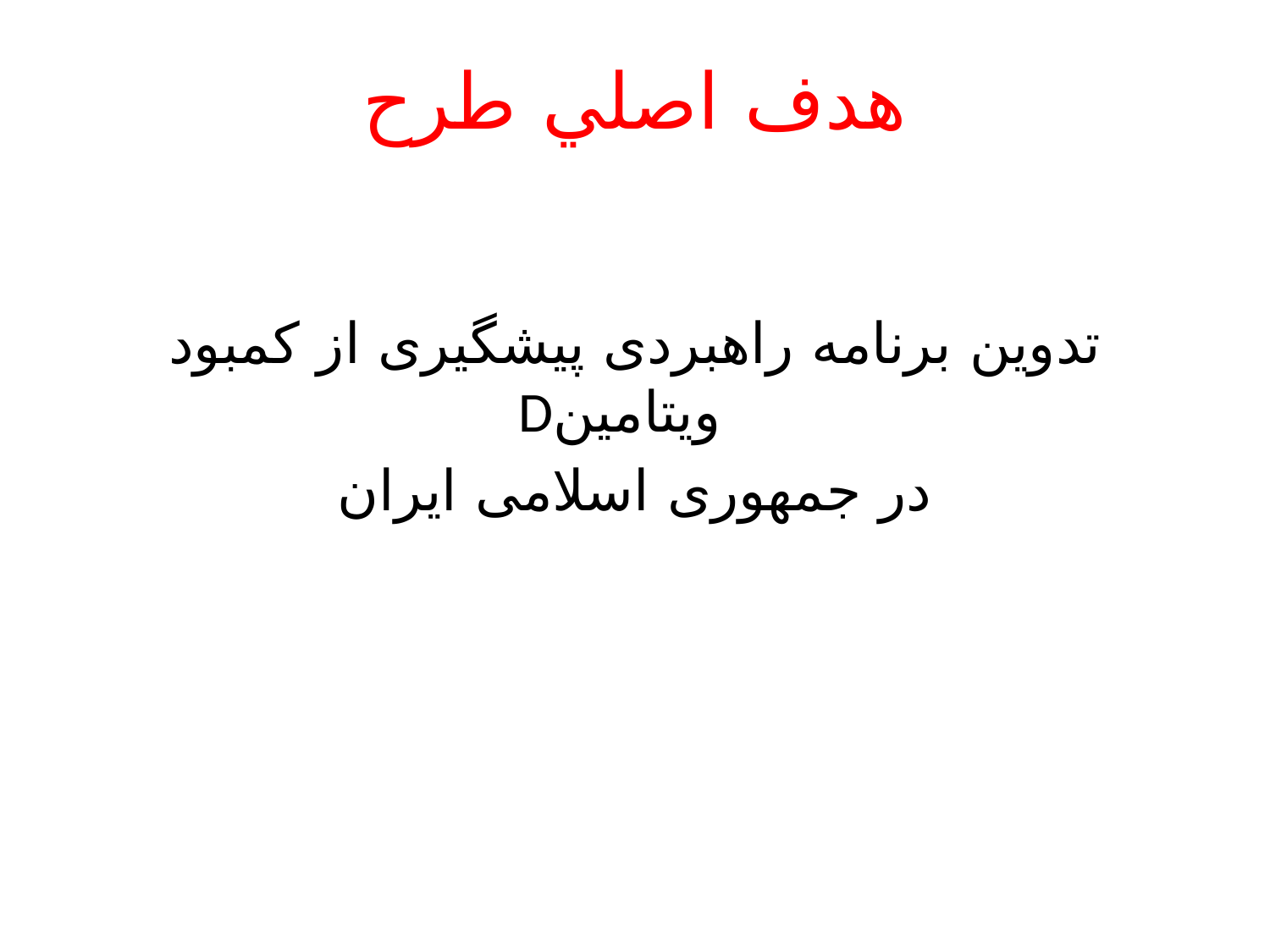

# هدف اصلي طرح

تدوین برنامه راهبردی پیشگیری از کمبود ویتامینD
در جمهوری اسلامی ایران